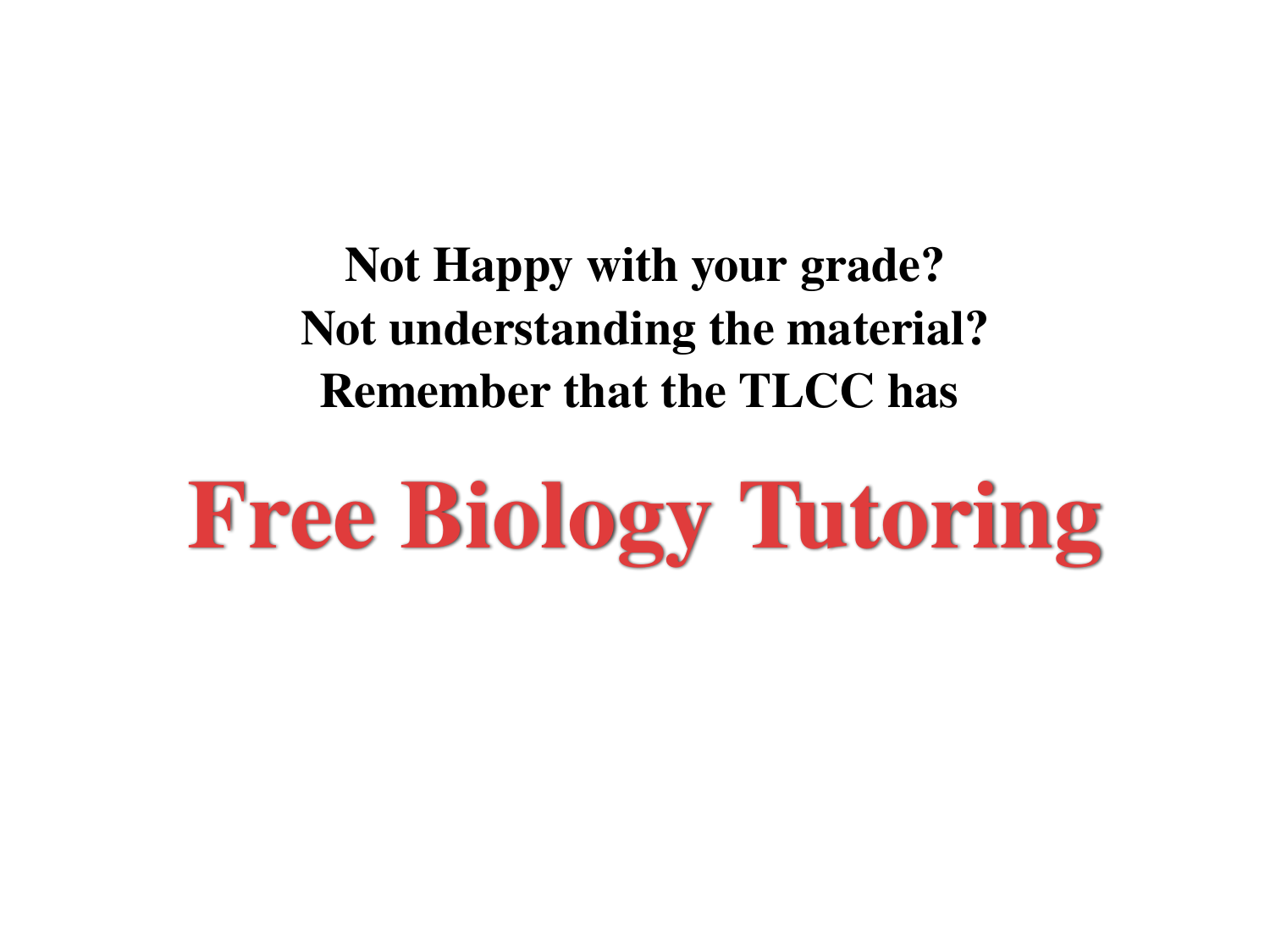

Not Happy with your grade?
Not understanding the material?
Remember that the TLCC has
# Free Biology Tutoring